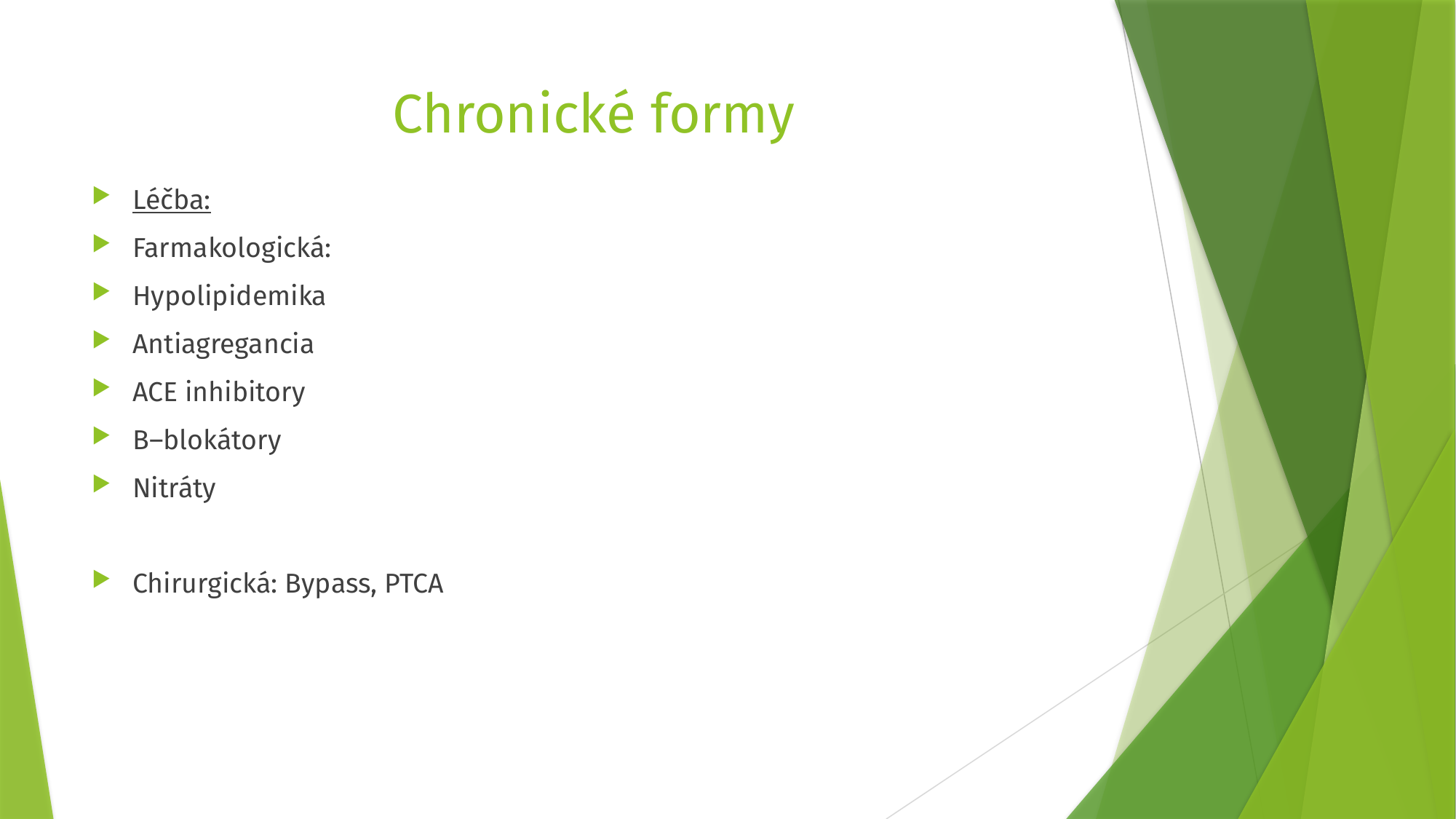

# Chronické formy
Léčba:
Farmakologická:
Hypolipidemika
Antiagregancia
ACE inhibitory
B–blokátory
Nitráty

Chirurgická: Bypass, PTCA